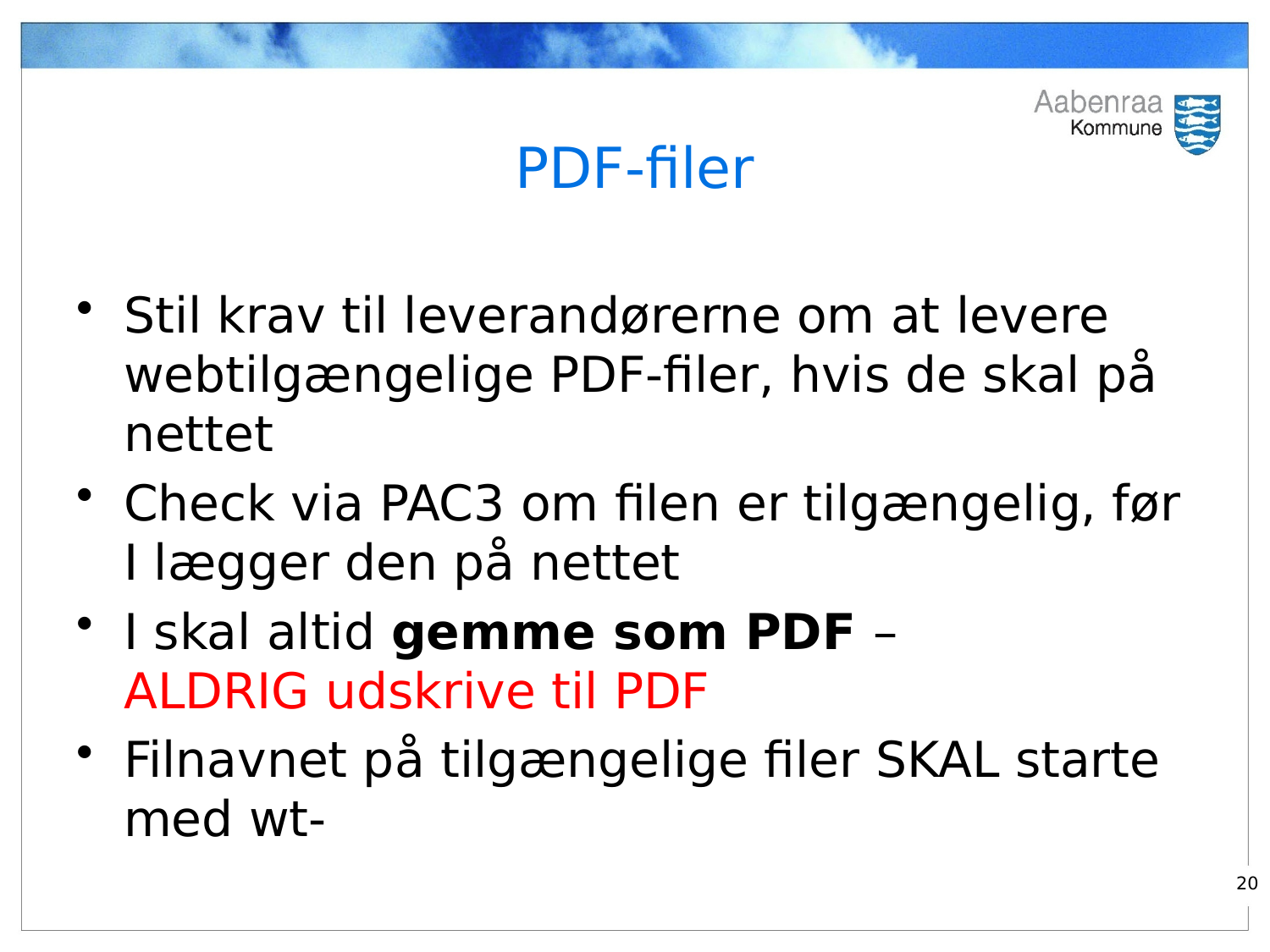

# PDF-filer
Stil krav til leverandørerne om at levere webtilgængelige PDF-filer, hvis de skal på nettet
Check via PAC3 om filen er tilgængelig, før I lægger den på nettet
I skal altid gemme som PDF –
ALDRIG udskrive til PDF
Filnavnet på tilgængelige filer SKAL starte med wt-

20